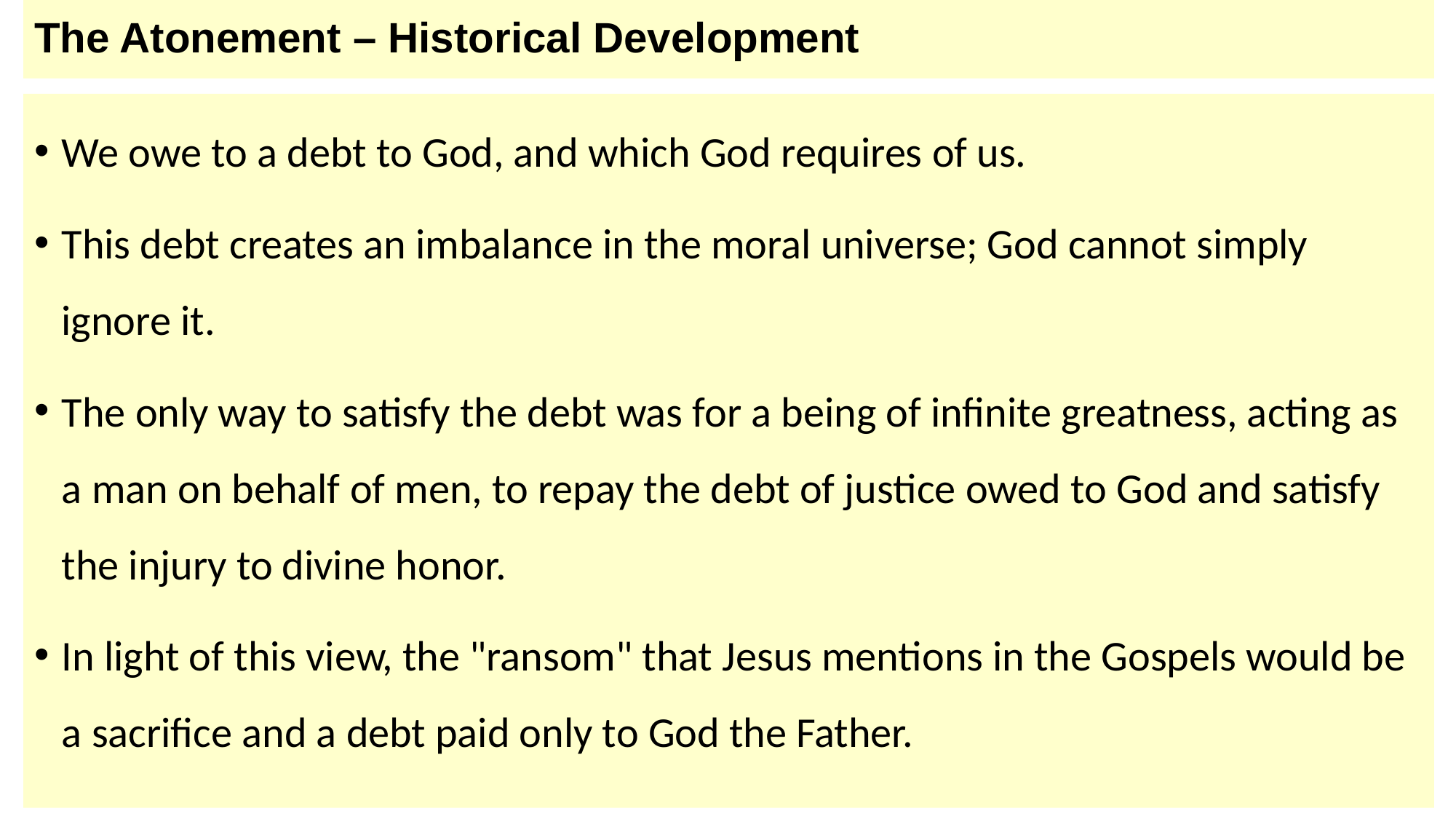

# The Atonement – Historical Development
We owe to a debt to God, and which God requires of us.
This debt creates an imbalance in the moral universe; God cannot simply ignore it.
The only way to satisfy the debt was for a being of infinite greatness, acting as a man on behalf of men, to repay the debt of justice owed to God and satisfy the injury to divine honor.
In light of this view, the "ransom" that Jesus mentions in the Gospels would be a sacrifice and a debt paid only to God the Father.